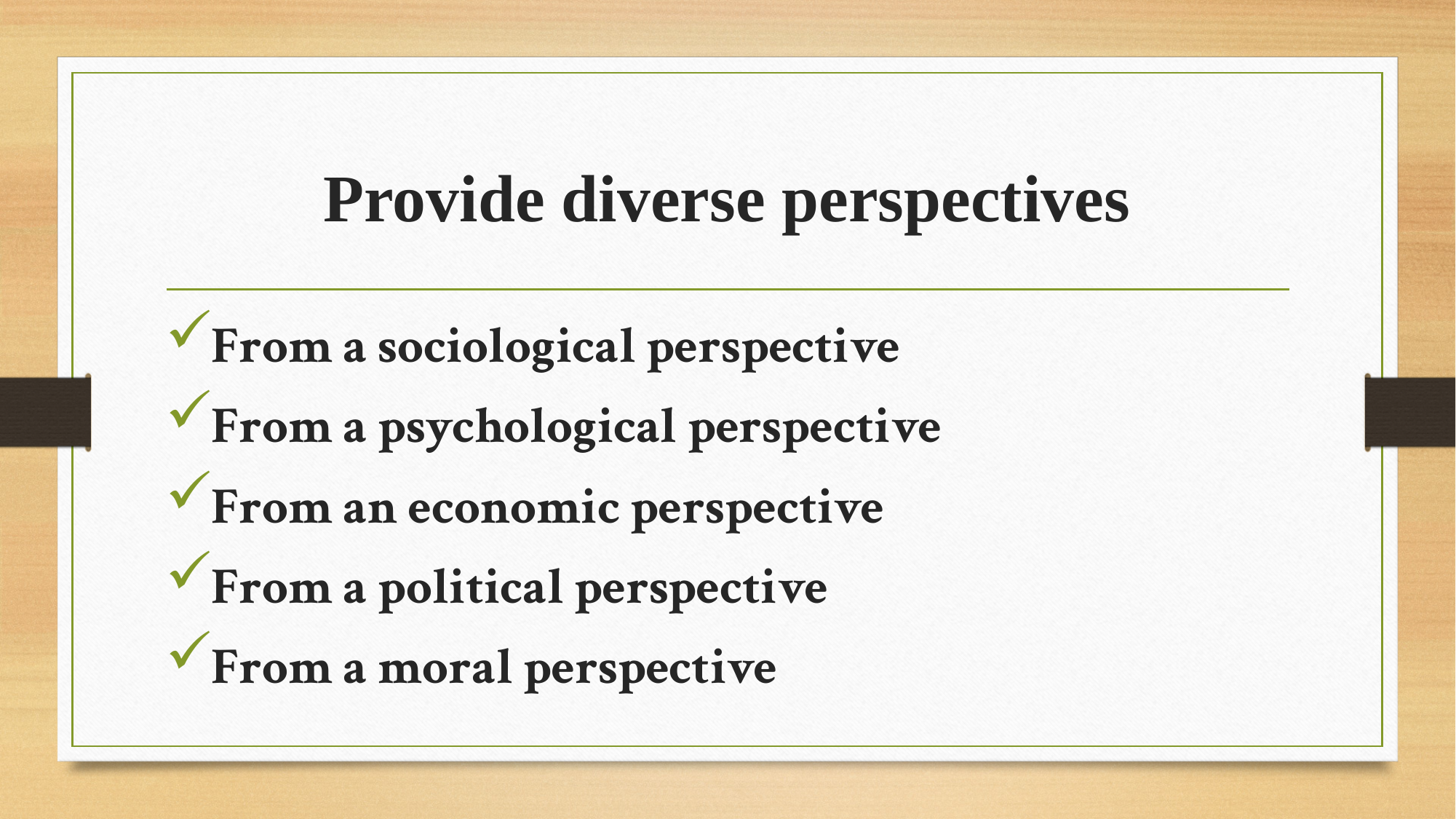

# Provide diverse perspectives
From a sociological perspective
From a psychological perspective
From an economic perspective
From a political perspective
From a moral perspective